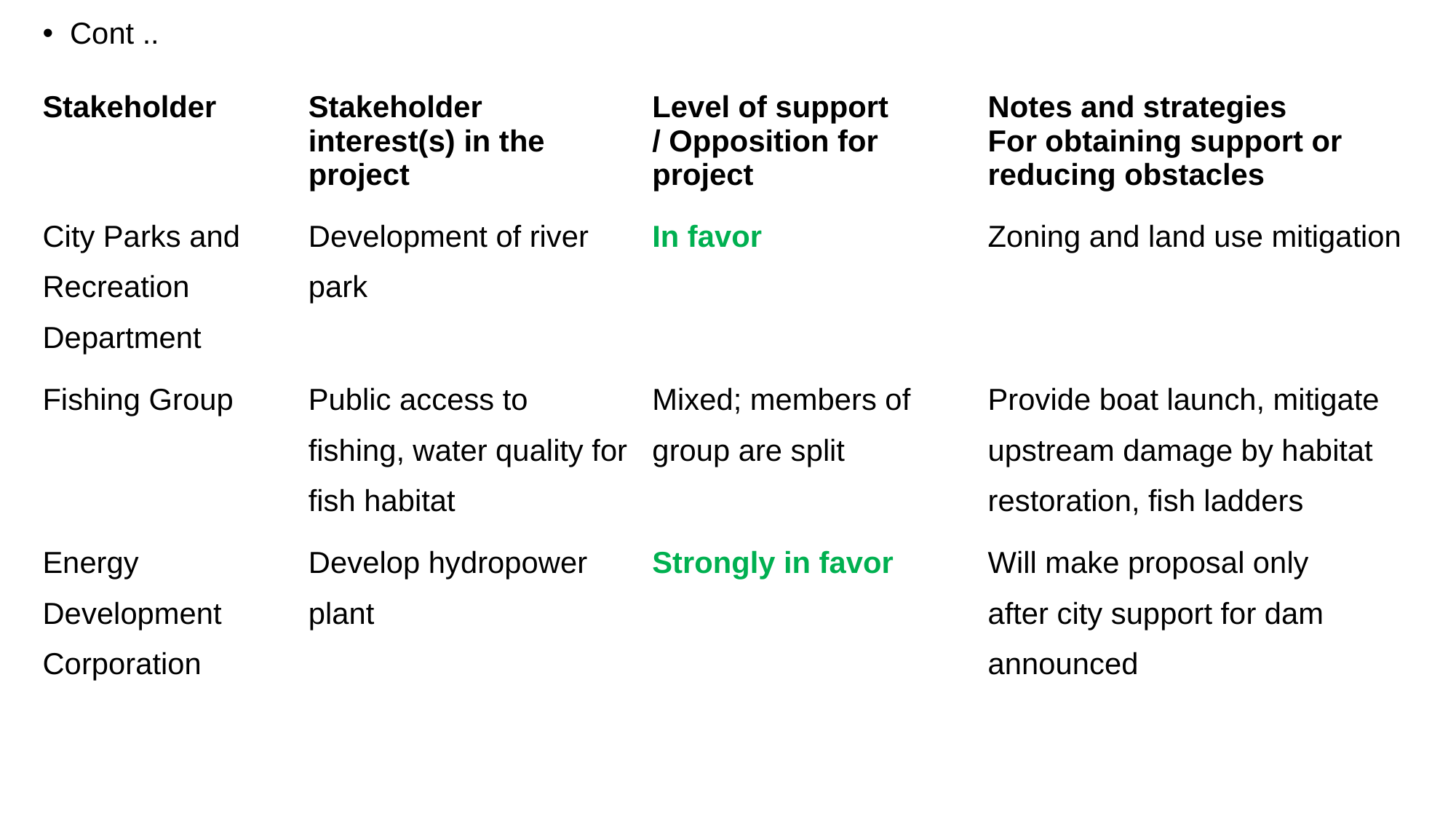

Cont ..
| Stakeholder | Stakeholder interest(s) in the project | Level of support / Opposition for project | Notes and strategies For obtaining support or reducing obstacles |
| --- | --- | --- | --- |
| City Parks and Recreation Department | Development of river park | In favor | Zoning and land use mitigation |
| Fishing Group | Public access to fishing, water quality for fish habitat | Mixed; members of group are split | Provide boat launch, mitigate upstream damage by habitat restoration, fish ladders |
| Energy Development Corporation | Develop hydropower plant | Strongly in favor | Will make proposal only after city support for dam announced |